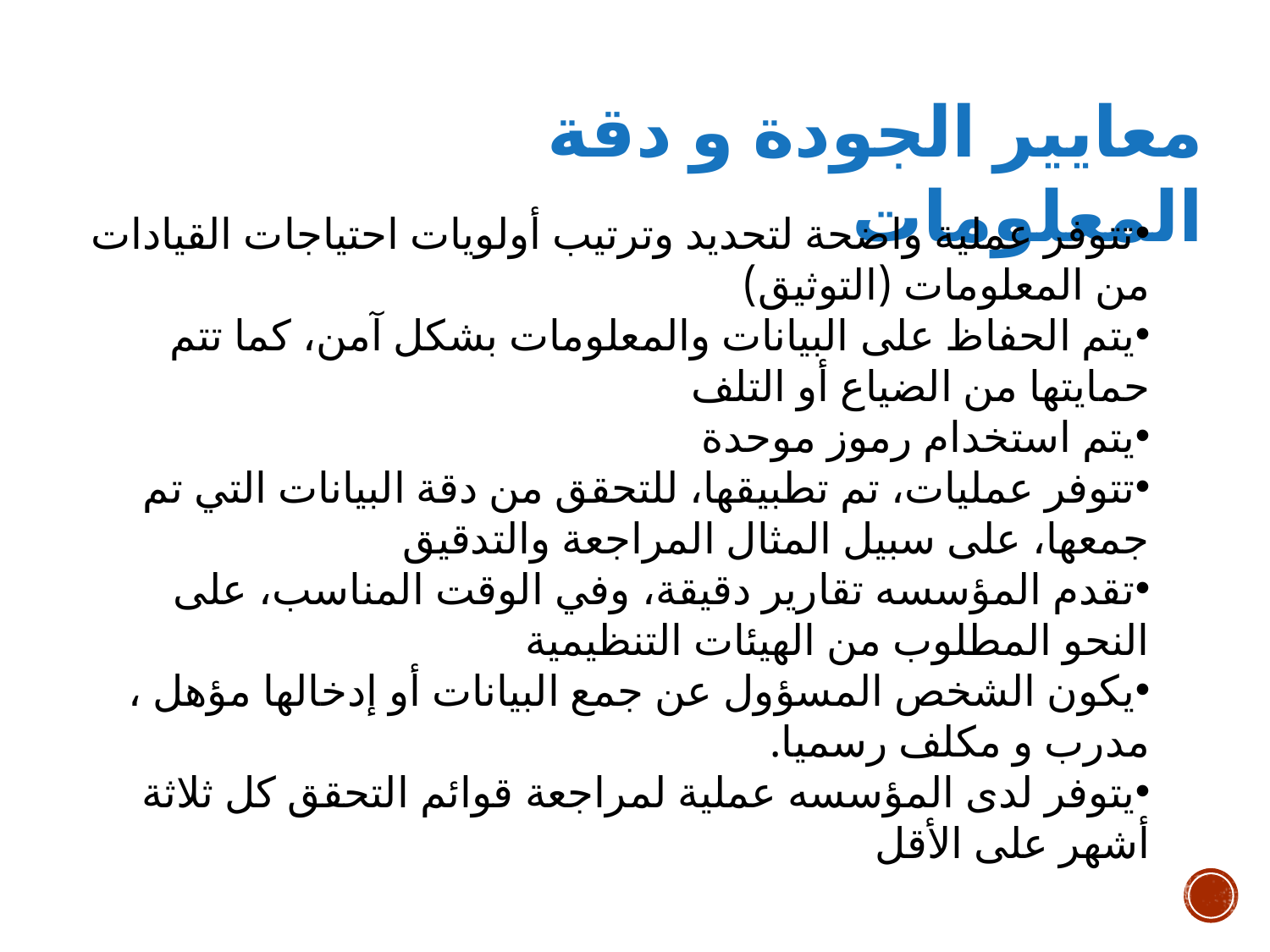

معايير الجودة و دقة المعلومات

تتوفر عملية واضحة لتحديد وترتيب أولويات احتياجات القيادات من المعلومات (التوثيق)
يتم الحفاظ على البيانات والمعلومات بشكل آمن، كما تتم حمايتها من الضياع أو التلف
يتم استخدام رموز موحدة
تتوفر عمليات، تم تطبيقها، للتحقق من دقة البيانات التي تم جمعها، على سبيل المثال المراجعة والتدقيق
تقدم المؤسسه تقارير دقيقة، وفي الوقت المناسب، على النحو المطلوب من الهيئات التنظيمية
يكون الشخص المسؤول عن جمع البيانات أو إدخالها مؤهل ، مدرب و مكلف رسميا.
يتوفر لدى المؤسسه عملية لمراجعة قوائم التحقق كل ثلاثة أشهر على الأقل